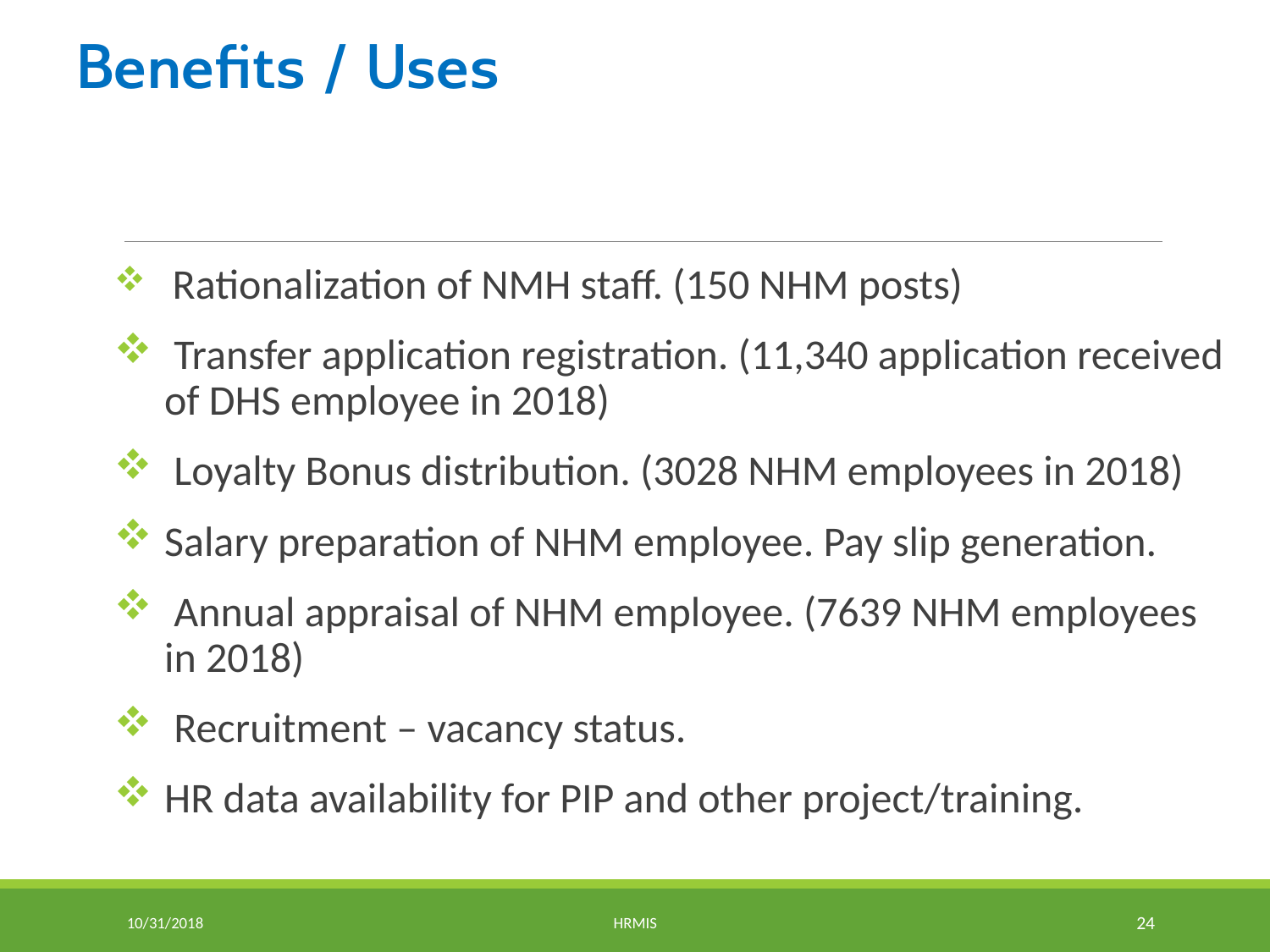

# Benefits / Uses
 Rationalization of NMH staff. (150 NHM posts)
 Transfer application registration. (11,340 application received of DHS employee in 2018)
 Loyalty Bonus distribution. (3028 NHM employees in 2018)
Salary preparation of NHM employee. Pay slip generation.
 Annual appraisal of NHM employee. (7639 NHM employees in 2018)
 Recruitment – vacancy status.
HR data availability for PIP and other project/training.
10/31/2018
HRMIS
24